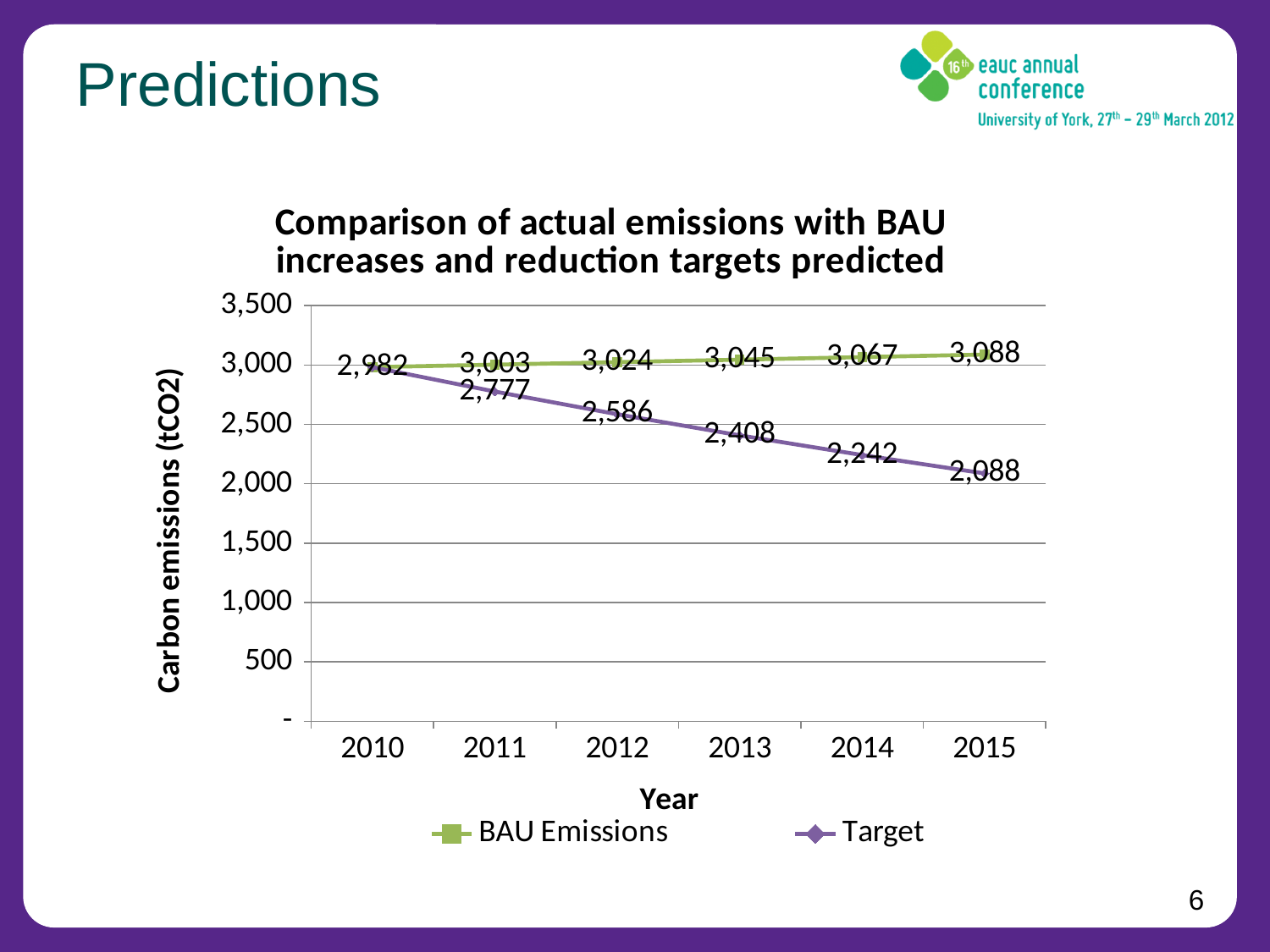

# Predictions

### Chart: Comparison of actual emissions with BAU increases and reduction targets predicted

| Category | BAU Emissions | Target |
|---|---|---|
| 2010 | 2982.249153933517 | 2982.249153933517 |
| 2011 | 3003.1248980109985 | 2776.921046476821 |
| 2012 | 3024.1467722971006 | 2585.729796651959 |
| 2013 | 3045.315799703182 | 2407.702080610631 |
| 2014 | 3066.633010301127 | 2241.9315879343258 |
| 2015 | 3088.0994413732096 | 2087.5744077534428 |